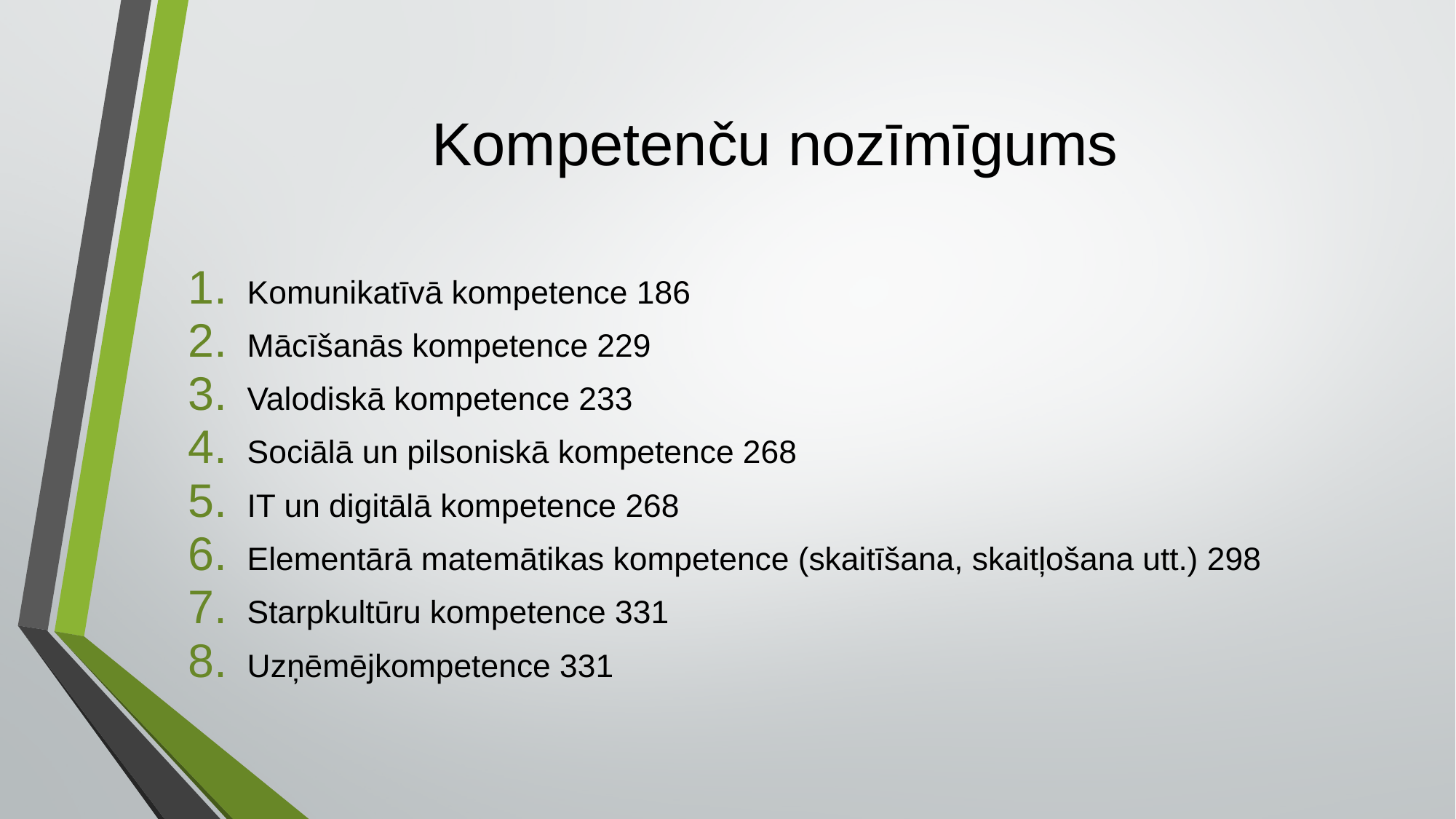

# Kompetenču nozīmīgums
Komunikatīvā kompetence 186
Mācīšanās kompetence 229
Valodiskā kompetence 233
Sociālā un pilsoniskā kompetence 268
IT un digitālā kompetence 268
Elementārā matemātikas kompetence (skaitīšana, skaitļošana utt.) 298
Starpkultūru kompetence 331
Uzņēmējkompetence 331